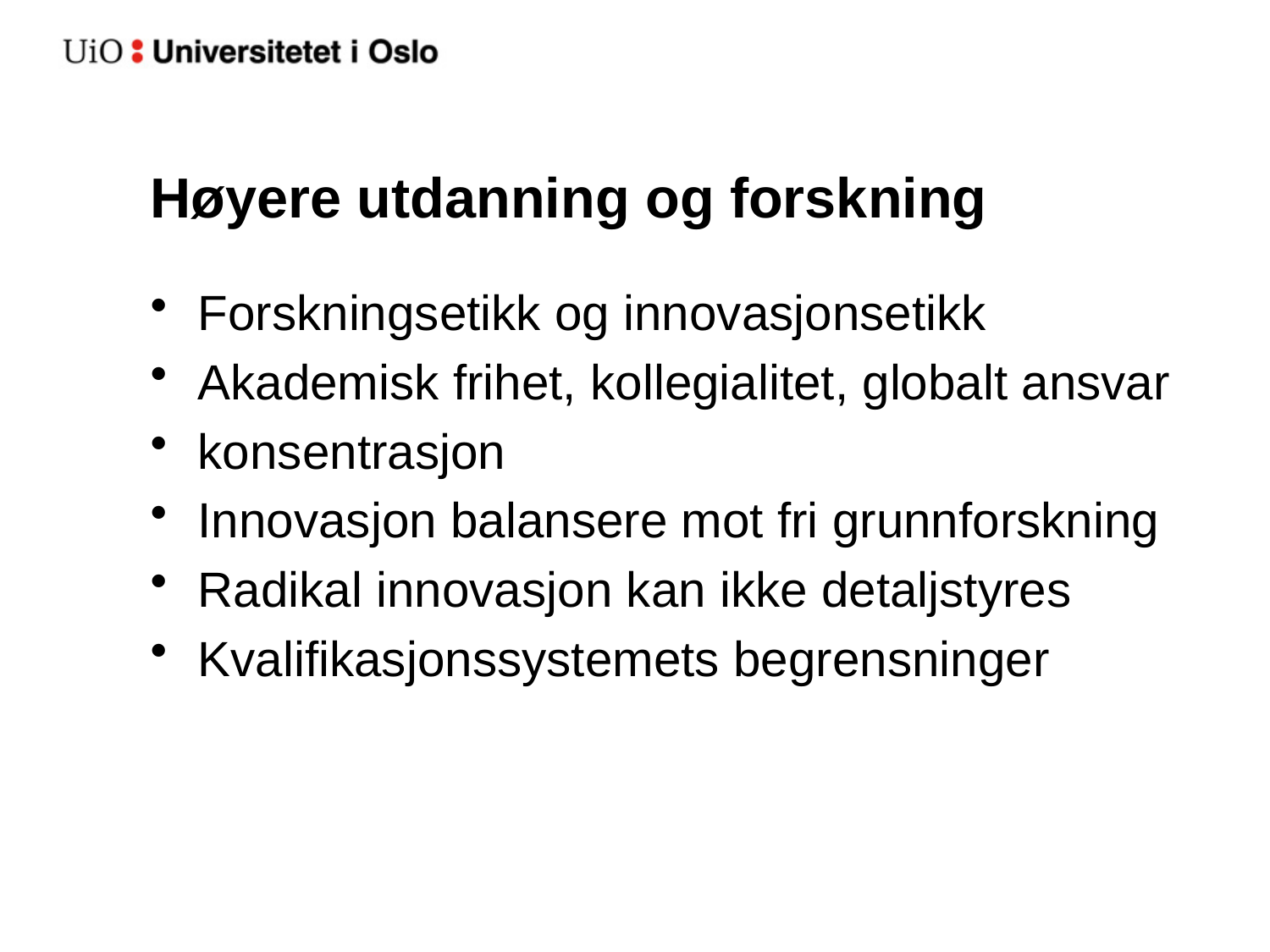

# Høyere utdanning og forskning
Forskningsetikk og innovasjonsetikk
Akademisk frihet, kollegialitet, globalt ansvar
konsentrasjon
Innovasjon balansere mot fri grunnforskning
Radikal innovasjon kan ikke detaljstyres
Kvalifikasjonssystemets begrensninger